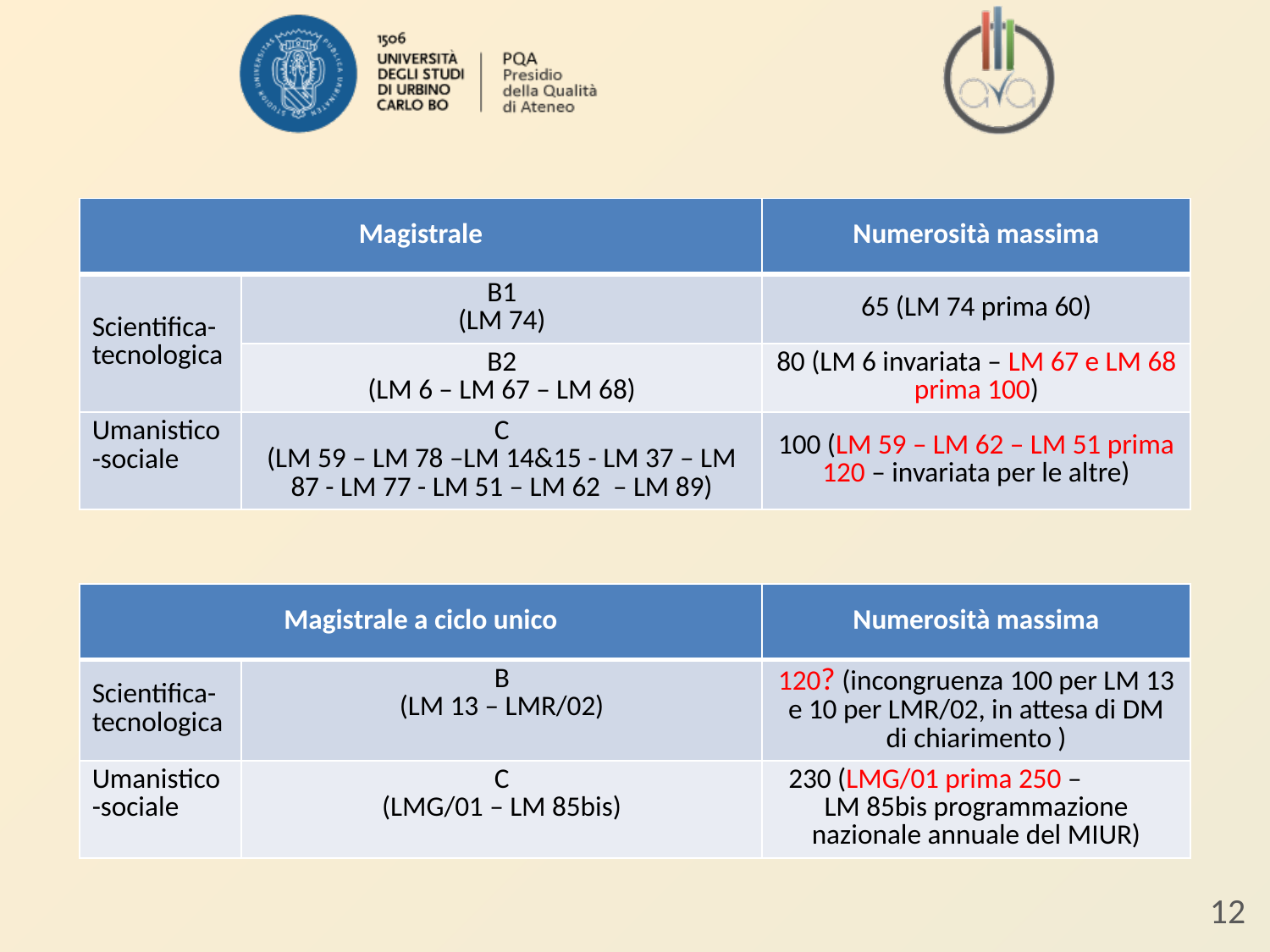

| Magistrale |  | Numerosità massima |
| --- | --- | --- |
| Scientifica-tecnologica | B1 (LM 74) | 65 (LM 74 prima 60) |
|  | B2 (LM 6 – LM 67 – LM 68) | 80 (LM 6 invariata – LM 67 e LM 68 prima 100) |
| Umanistico-sociale | C (LM 59 – LM 78 –LM 14&15 - LM 37 – LM 87 - LM 77 - LM 51 – LM 62 – LM 89) | 100 (LM 59 – LM 62 – LM 51 prima 120 – invariata per le altre) |
| Magistrale a ciclo unico |  | Numerosità massima |
| --- | --- | --- |
| Scientifica-tecnologica | B (LM 13 – LMR/02) | 120? (incongruenza 100 per LM 13 e 10 per LMR/02, in attesa di DM di chiarimento ) |
| Umanistico-sociale | C (LMG/01 – LM 85bis) | 230 (LMG/01 prima 250 – LM 85bis programmazione nazionale annuale del MIUR) |
12